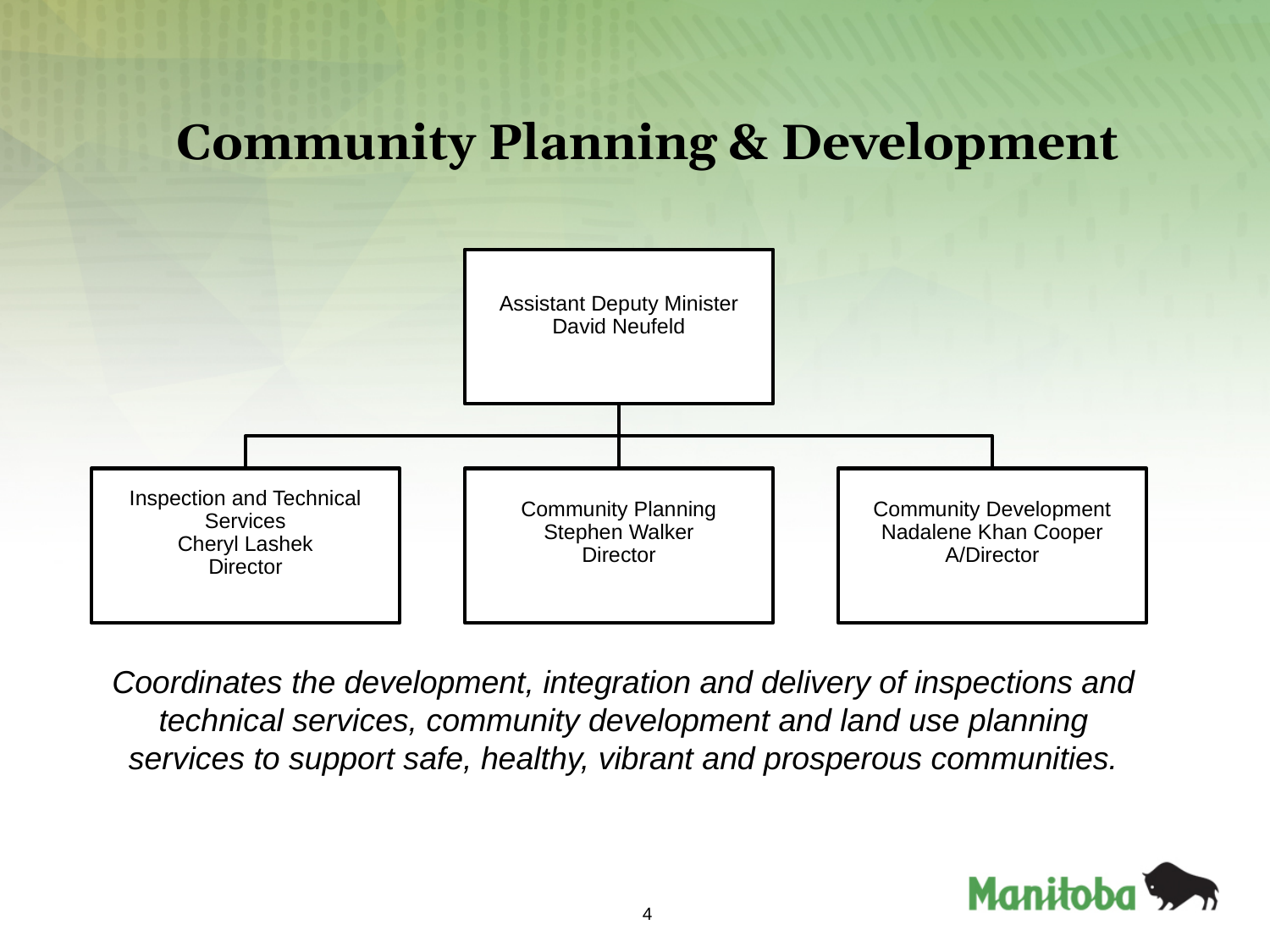

# Community Planning & Development
Assistant Deputy Minister
David Neufeld
Inspection and Technical Services
Cheryl Lashek
Director
Community Planning
Stephen Walker
Director
Community Development
Nadalene Khan Cooper
A/Director
Coordinates the development, integration and delivery of inspections and technical services, community development and land use planning services to support safe, healthy, vibrant and prosperous communities.

4